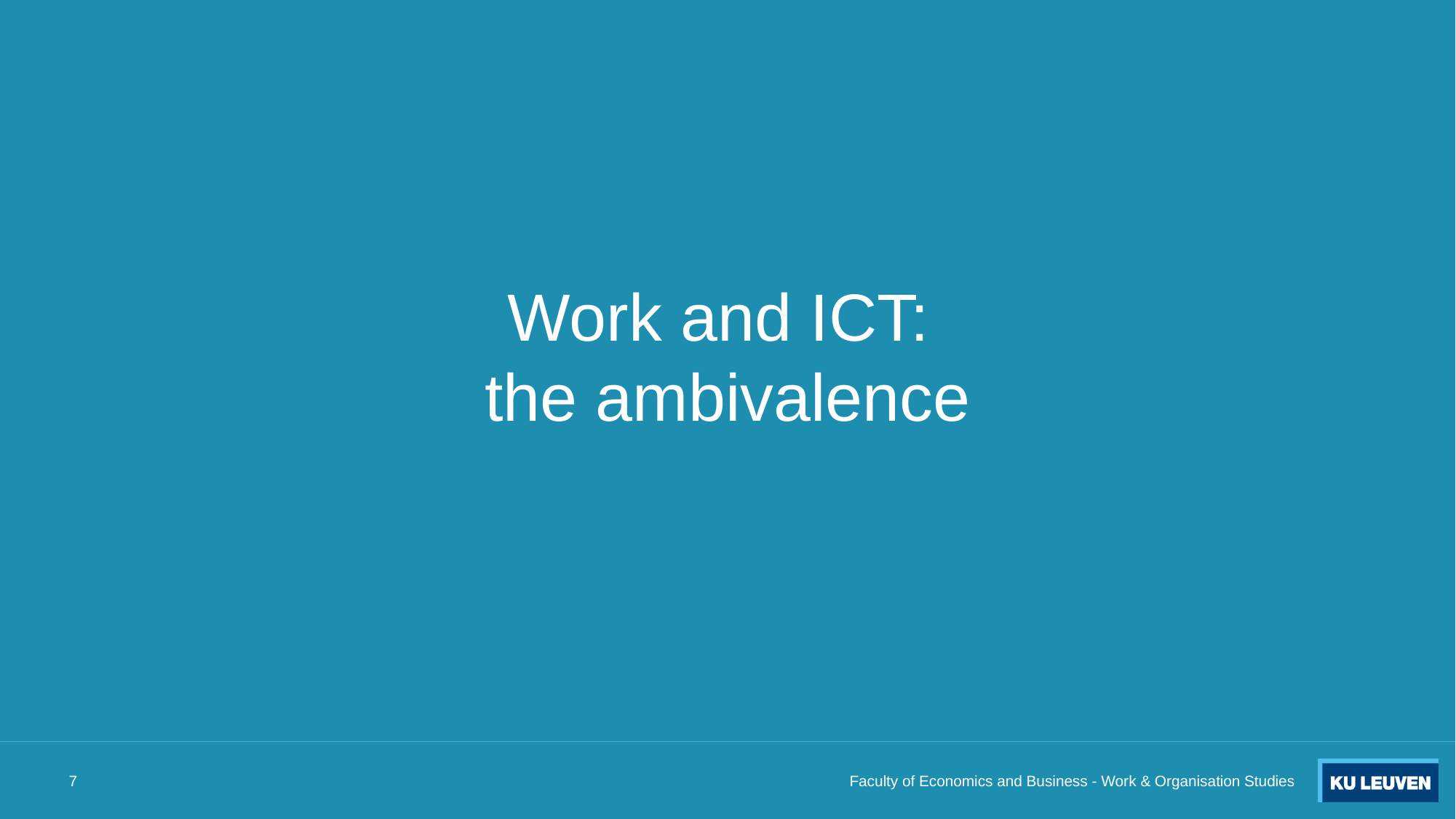

# Work and ICT: the ambivalence
7
Faculty of Economics and Business - Work & Organisation Studies